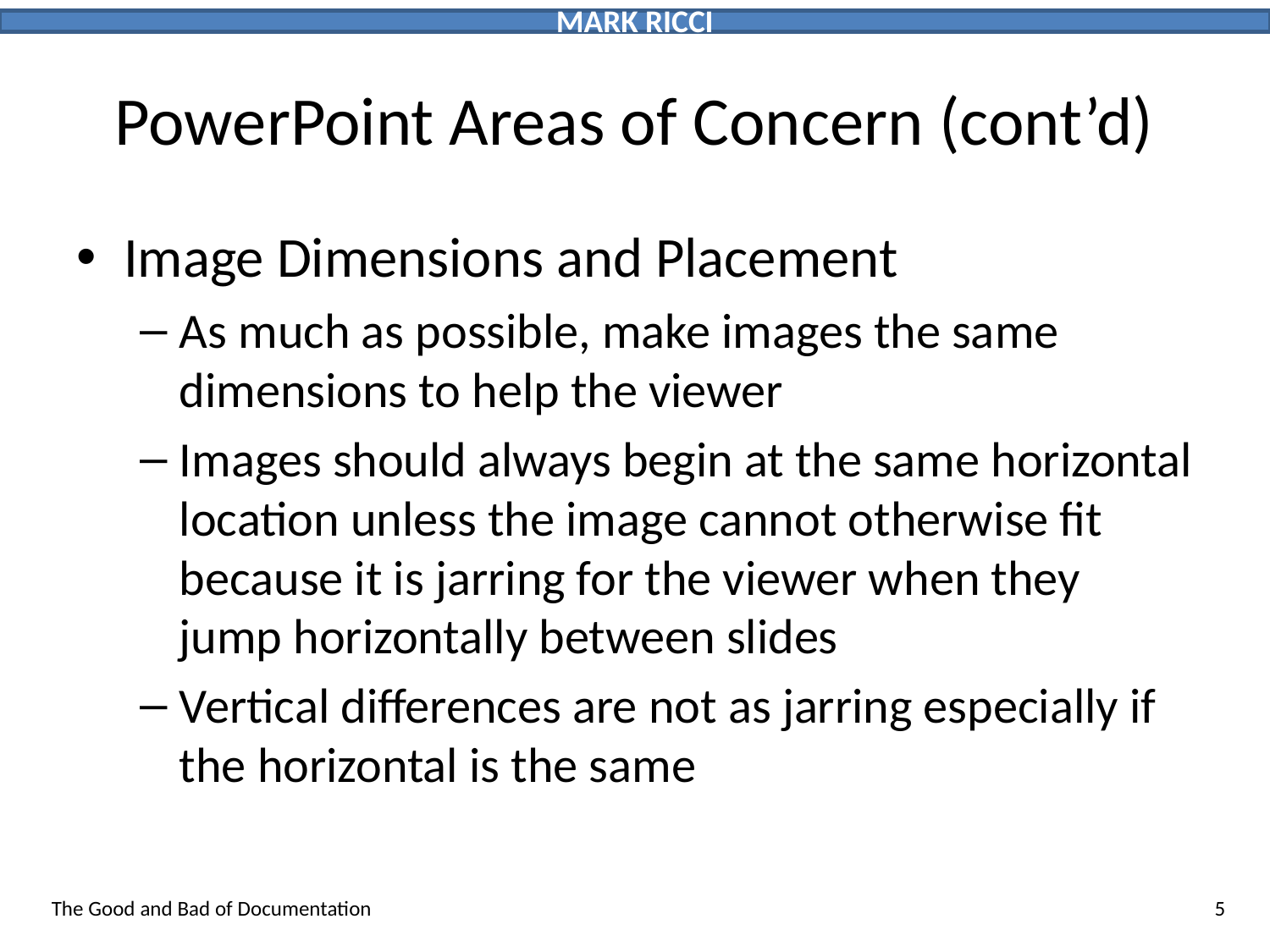

# PowerPoint Areas of Concern (cont’d)
Image Dimensions and Placement
As much as possible, make images the same dimensions to help the viewer
Images should always begin at the same horizontal location unless the image cannot otherwise fit because it is jarring for the viewer when they jump horizontally between slides
Vertical differences are not as jarring especially if the horizontal is the same